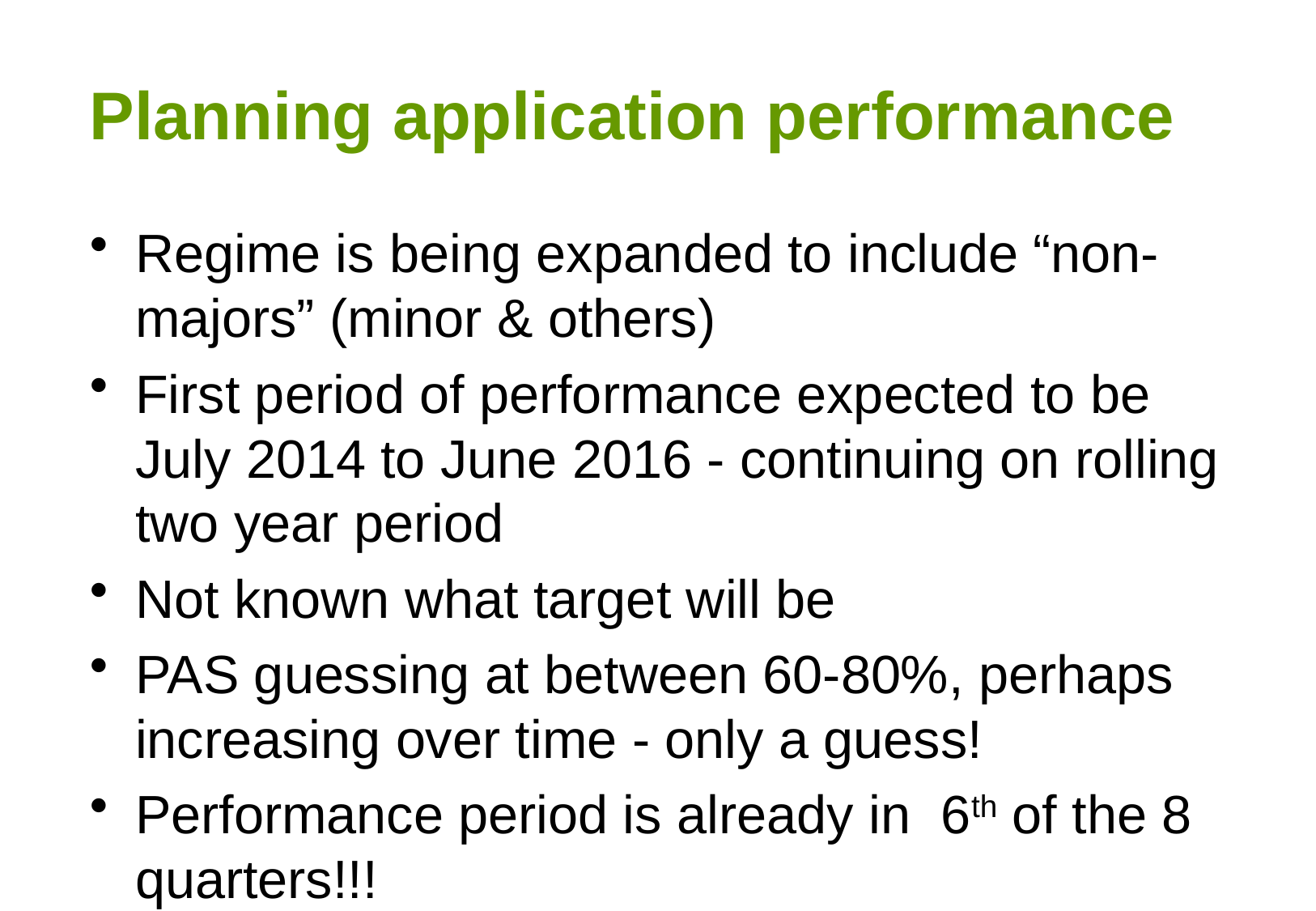

# Planning application performance
Regime is being expanded to include “non-majors” (minor & others)
First period of performance expected to be July 2014 to June 2016 - continuing on rolling two year period
Not known what target will be
PAS guessing at between 60-80%, perhaps increasing over time - only a guess!
Performance period is already in  6th of the 8 quarters!!!